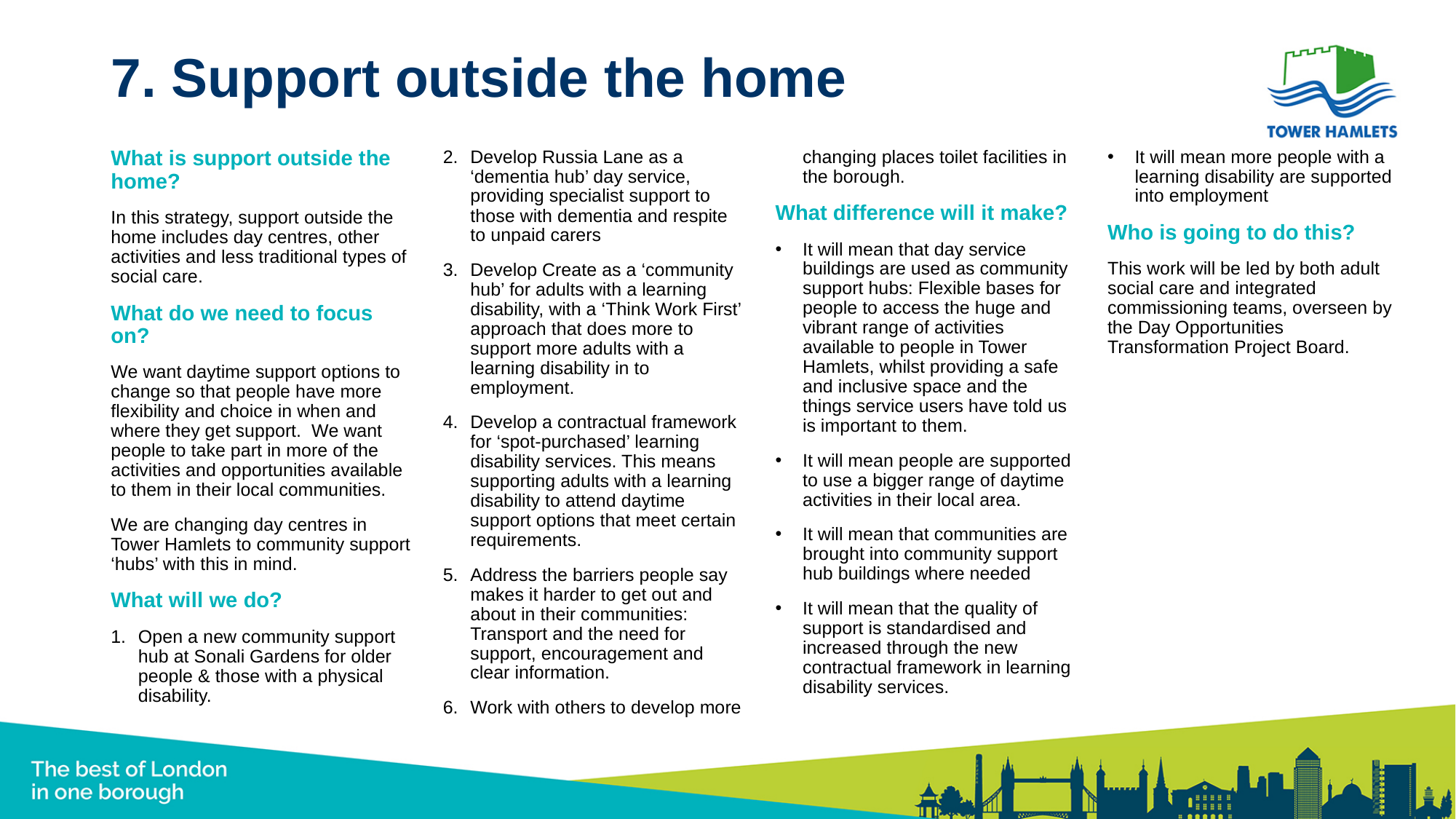

# 7. Support outside the home
What is support outside the home?
In this strategy, support outside the home includes day centres, other activities and less traditional types of social care.
What do we need to focus on?
We want daytime support options to change so that people have more flexibility and choice in when and where they get support.  We want people to take part in more of the activities and opportunities available to them in their local communities.
We are changing day centres in Tower Hamlets to community support ‘hubs’ with this in mind.
What will we do?
Open a new community support hub at Sonali Gardens for older people & those with a physical disability.
Develop Russia Lane as a ‘dementia hub’ day service, providing specialist support to those with dementia and respite to unpaid carers
Develop Create as a ‘community hub’ for adults with a learning disability, with a ‘Think Work First’ approach that does more to support more adults with a learning disability in to employment.
Develop a contractual framework for ‘spot-purchased’ learning disability services. This means supporting adults with a learning disability to attend daytime support options that meet certain requirements.
Address the barriers people say makes it harder to get out and about in their communities: Transport and the need for support, encouragement and clear information.
Work with others to develop more changing places toilet facilities in the borough.
What difference will it make?
It will mean that day service buildings are used as community support hubs: Flexible bases for people to access the huge and vibrant range of activities available to people in Tower Hamlets, whilst providing a safe and inclusive space and the things service users have told us is important to them.
It will mean people are supported to use a bigger range of daytime activities in their local area.
It will mean that communities are brought into community support hub buildings where needed
It will mean that the quality of support is standardised and increased through the new contractual framework in learning disability services.
It will mean more people with a learning disability are supported into employment
Who is going to do this?
This work will be led by both adult social care and integrated commissioning teams, overseen by the Day Opportunities Transformation Project Board.